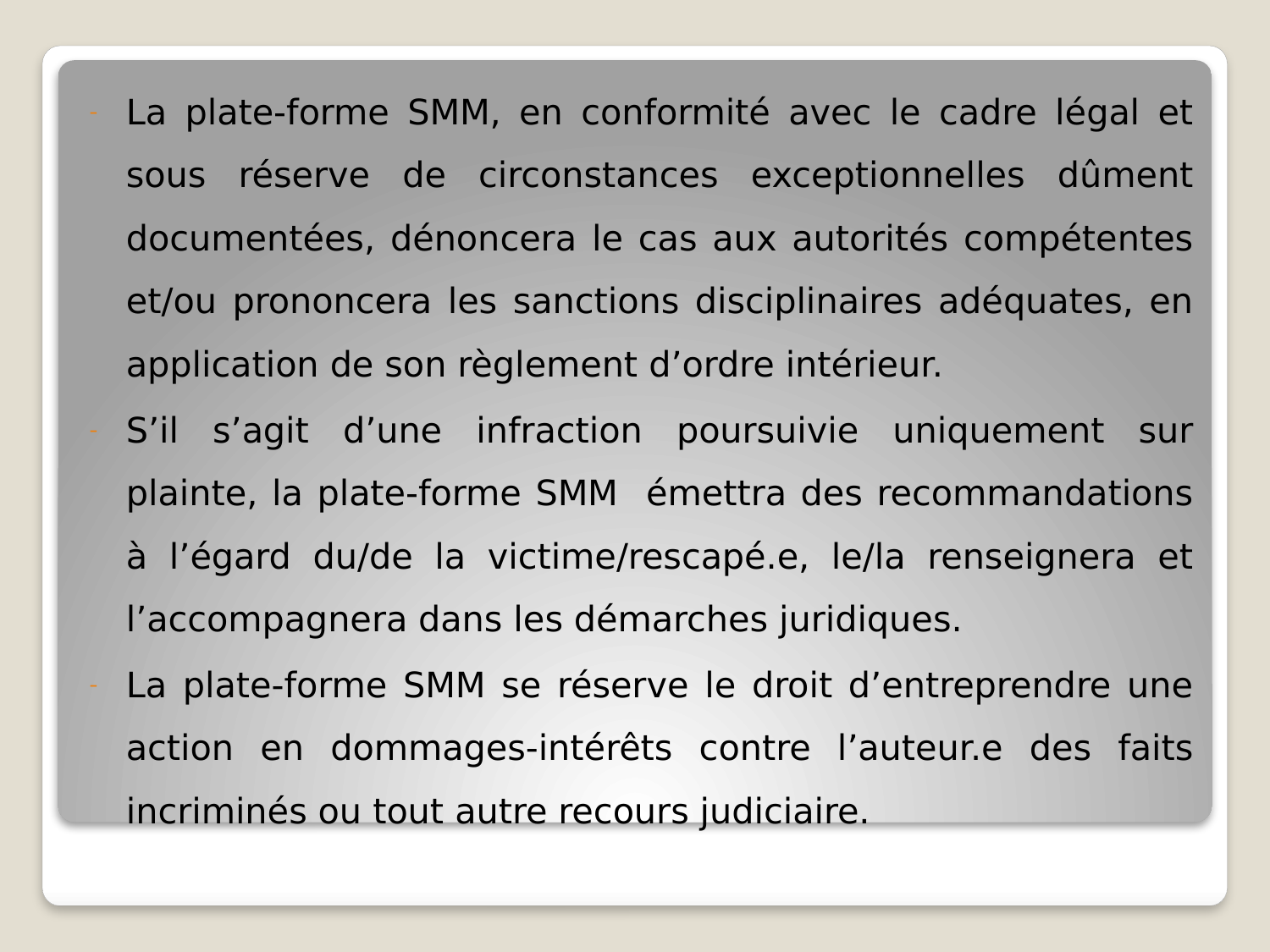

La plate-forme SMM, en conformité avec le cadre légal et sous réserve de circonstances exceptionnelles dûment documentées, dénoncera le cas aux autorités compétentes et/ou prononcera les sanctions disciplinaires adéquates, en application de son règlement d’ordre intérieur.
S’il s’agit d’une infraction poursuivie uniquement sur plainte, la plate-forme SMM  émettra des recommandations à l’égard du/de la victime/rescapé.e, le/la renseignera et l’accompagnera dans les démarches juridiques.
La plate-forme SMM se réserve le droit d’entreprendre une action en dommages-intérêts contre l’auteur.e des faits incriminés ou tout autre recours judiciaire.